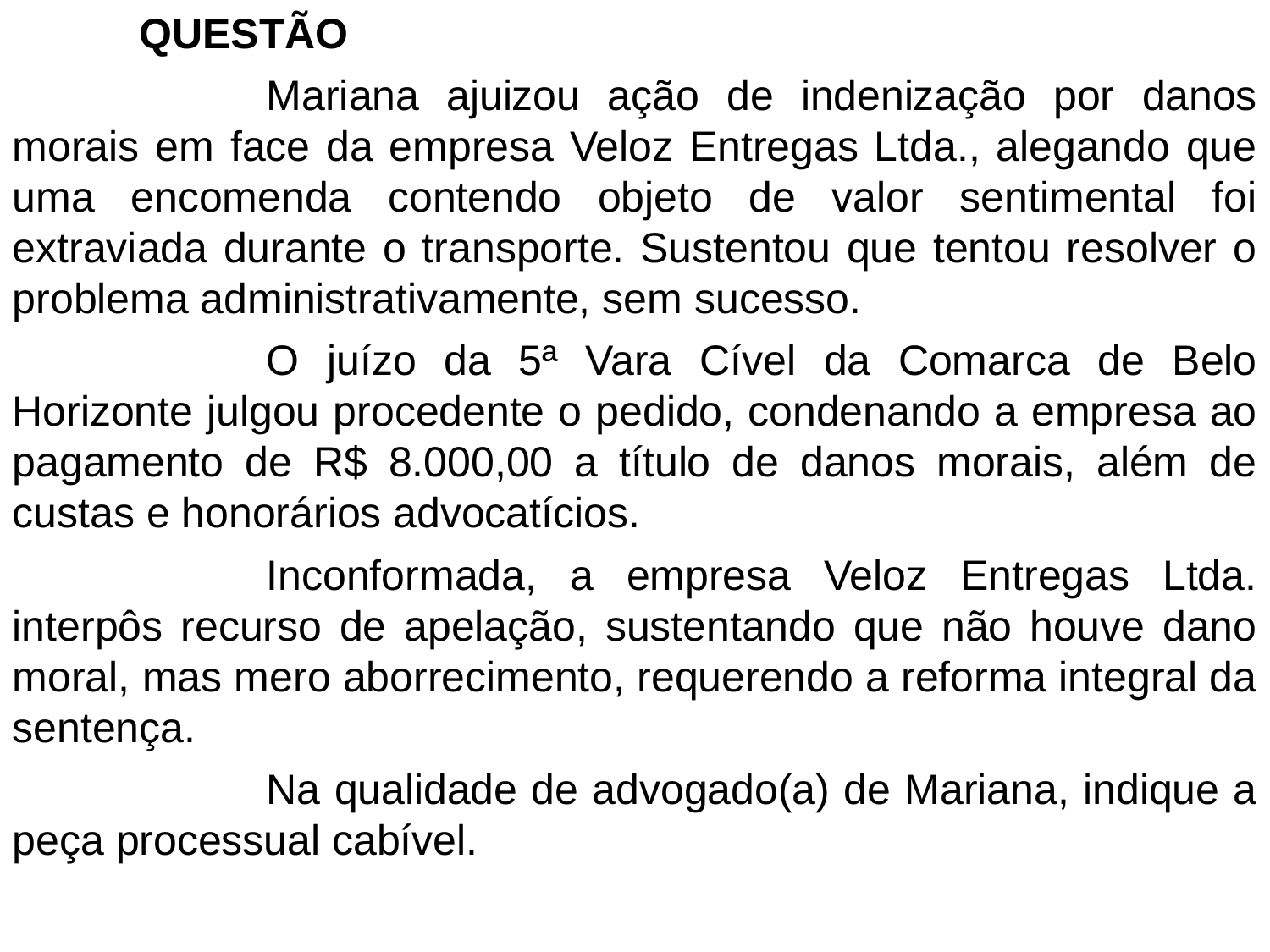

QUESTÃO
		Mariana ajuizou ação de indenização por danos morais em face da empresa Veloz Entregas Ltda., alegando que uma encomenda contendo objeto de valor sentimental foi extraviada durante o transporte. Sustentou que tentou resolver o problema administrativamente, sem sucesso.
		O juízo da 5ª Vara Cível da Comarca de Belo Horizonte julgou procedente o pedido, condenando a empresa ao pagamento de R$ 8.000,00 a título de danos morais, além de custas e honorários advocatícios.
		Inconformada, a empresa Veloz Entregas Ltda. interpôs recurso de apelação, sustentando que não houve dano moral, mas mero aborrecimento, requerendo a reforma integral da sentença.
		Na qualidade de advogado(a) de Mariana, indique a peça processual cabível.